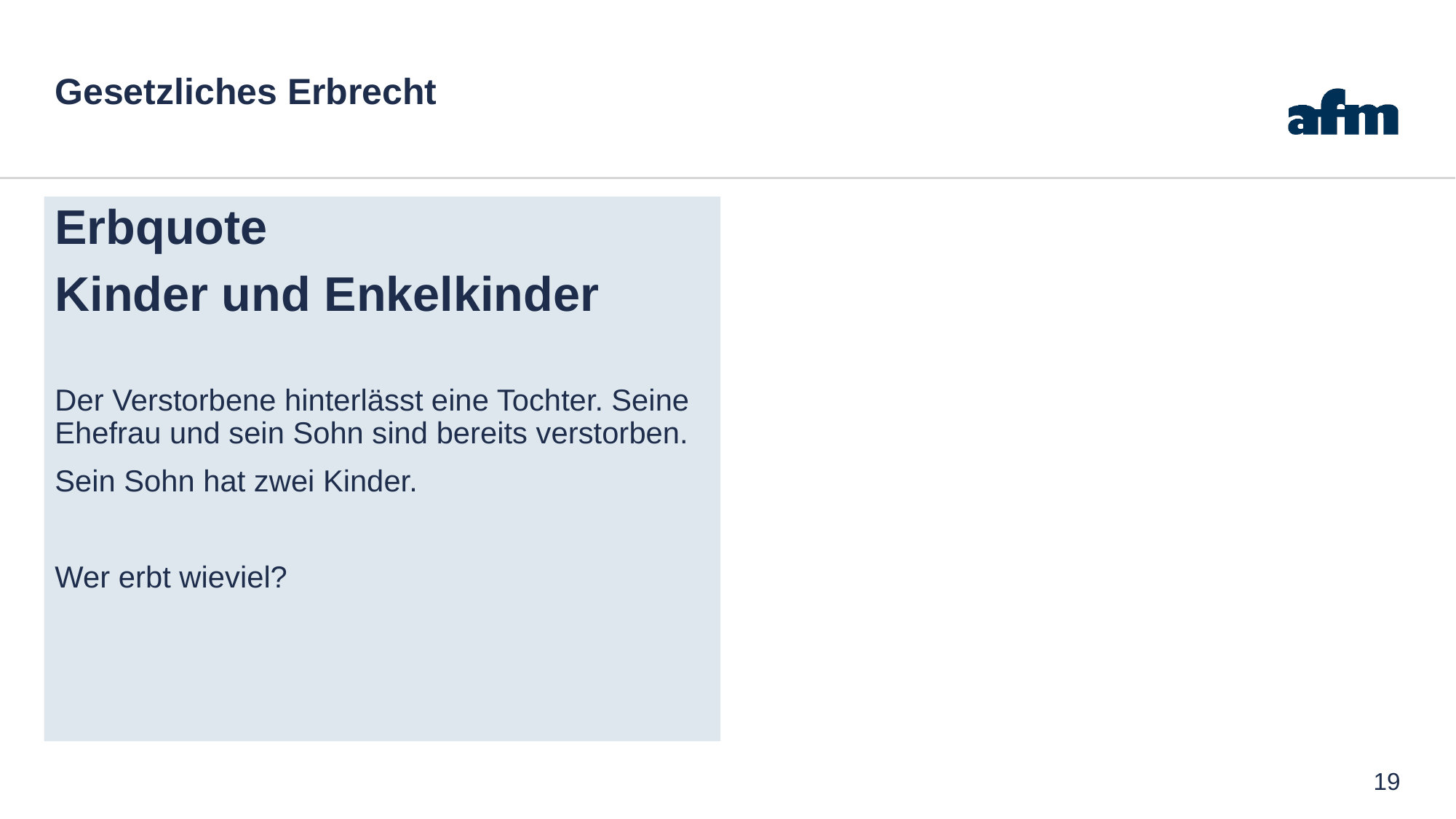

# Gesetzliches Erbrecht
Erbquote
Kinder und Enkelkinder

Der Verstorbene hinterlässt eine Tochter. Seine Ehefrau und sein Sohn sind bereits verstorben.
Sein Sohn hat zwei Kinder.

Wer erbt wieviel?
19